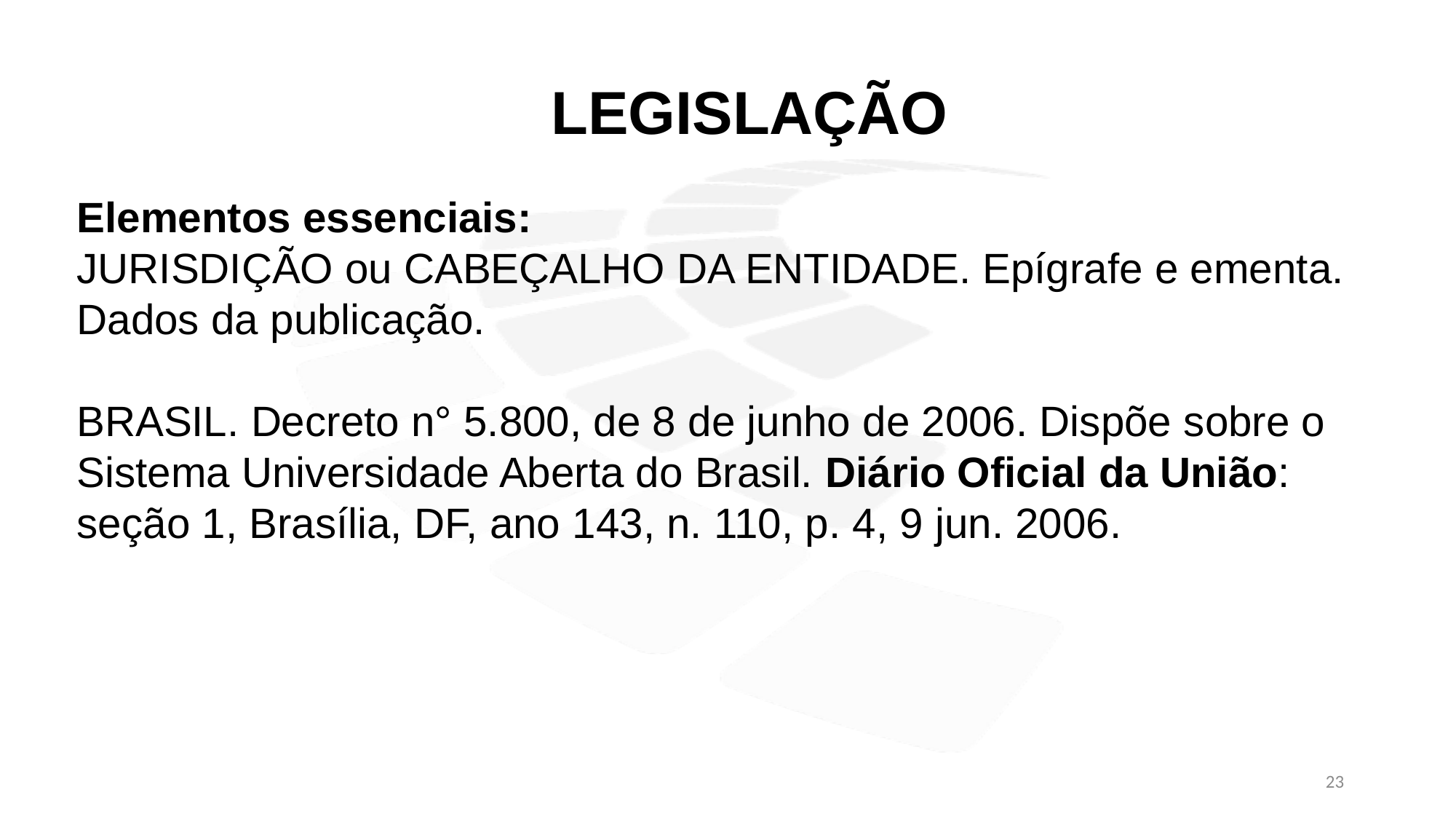

LEGISLAÇÃO
Elementos essenciais:
JURISDIÇÃO ou CABEÇALHO DA ENTIDADE. Epígrafe e ementa. Dados da publicação.

BRASIL. Decreto n° 5.800, de 8 de junho de 2006. Dispõe sobre o Sistema Universidade Aberta do Brasil. Diário Oficial da União: seção 1, Brasília, DF, ano 143, n. 110, p. 4, 9 jun. 2006.

23